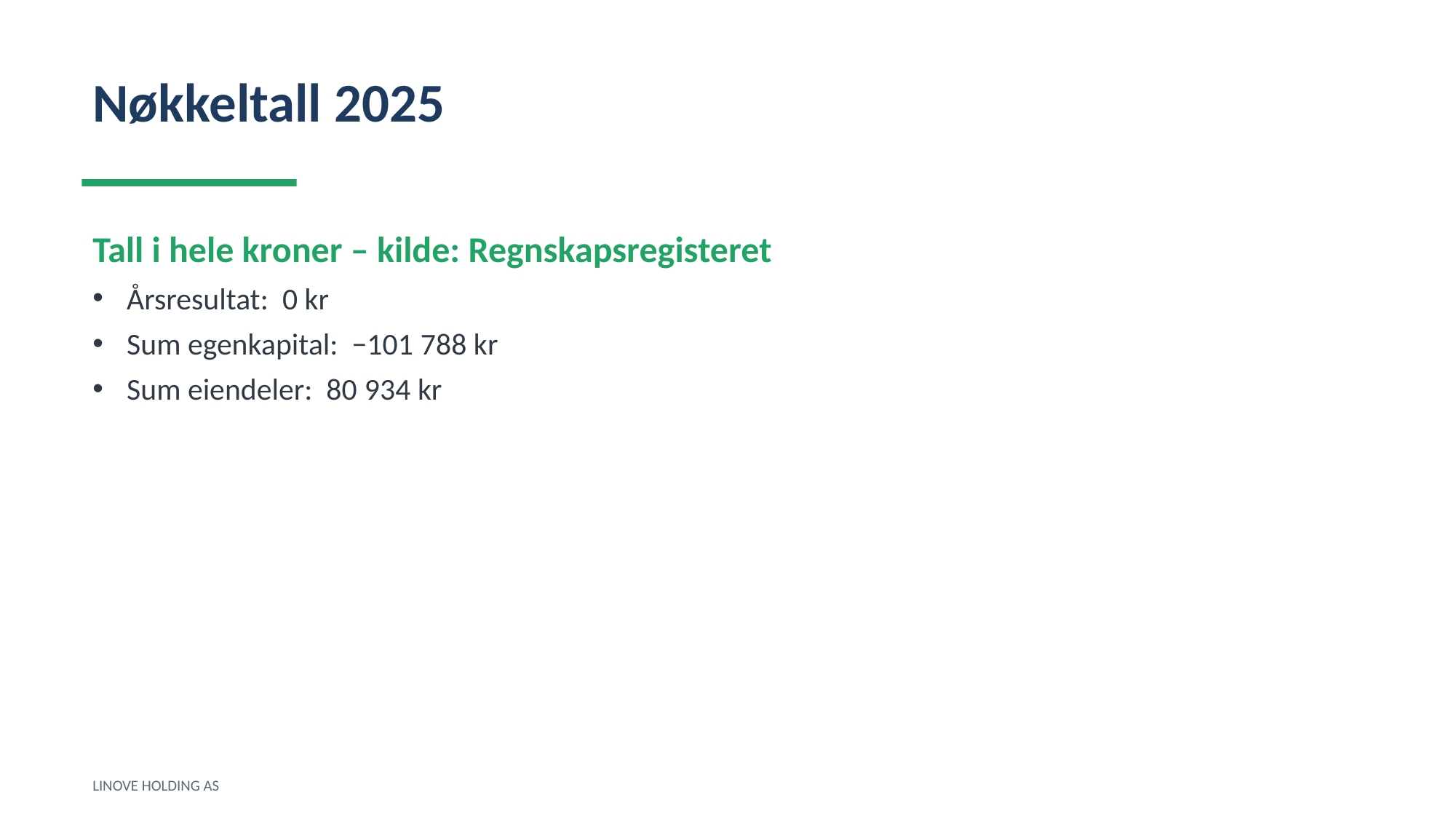

Nøkkeltall 2025

Tall i hele kroner – kilde: Regnskapsregisteret
Årsresultat:  0 kr
Sum egenkapital:  −101 788 kr
Sum eiendeler:  80 934 kr
LINOVE HOLDING AS